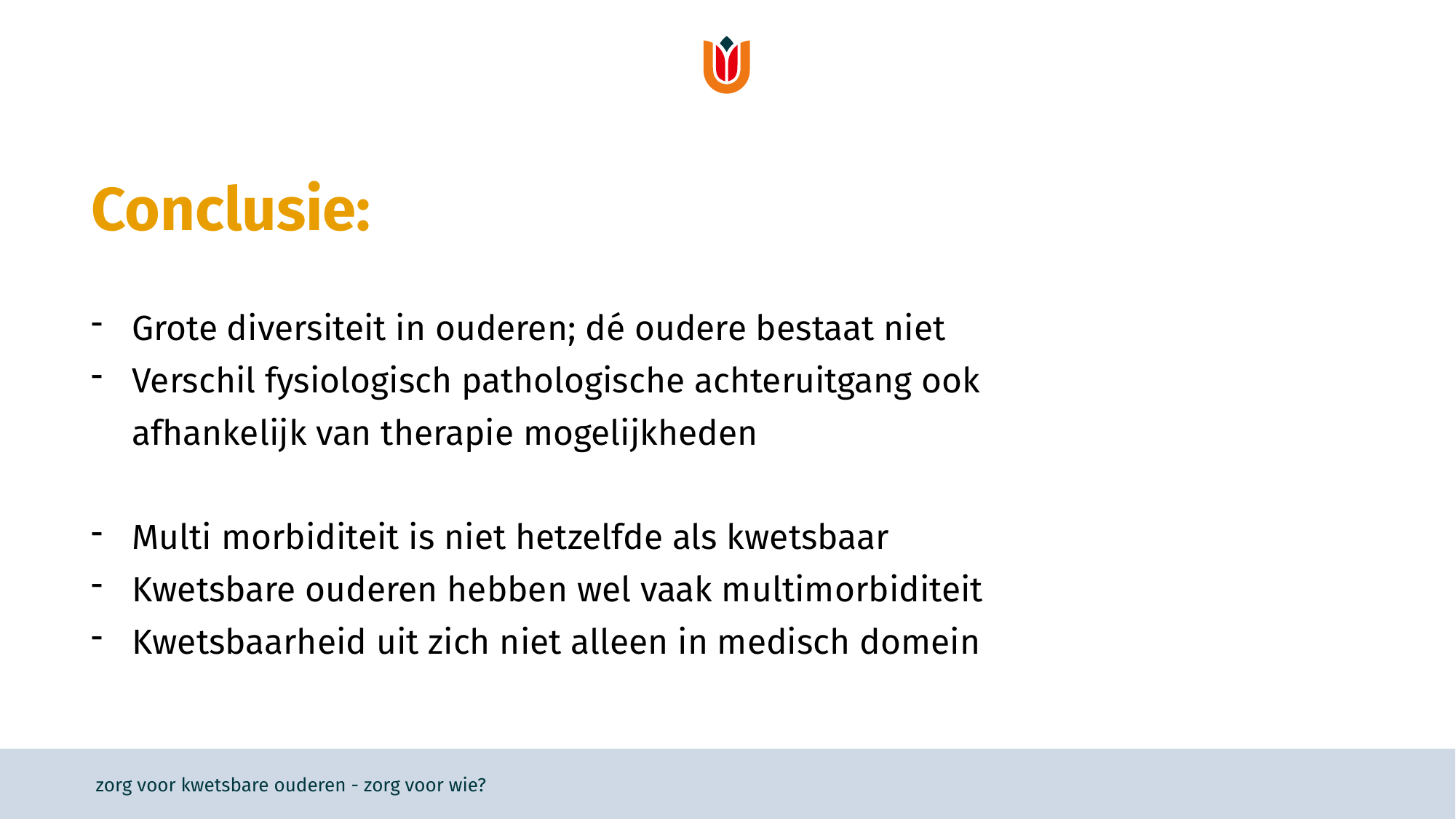

# Conclusie:
Grote diversiteit in ouderen; dé oudere bestaat niet
Verschil fysiologisch pathologische achteruitgang ook afhankelijk van therapie mogelijkheden

Multi morbiditeit is niet hetzelfde als kwetsbaar
Kwetsbare ouderen hebben wel vaak multimorbiditeit
Kwetsbaarheid uit zich niet alleen in medisch domein

zorg voor kwetsbare ouderen - zorg voor wie?